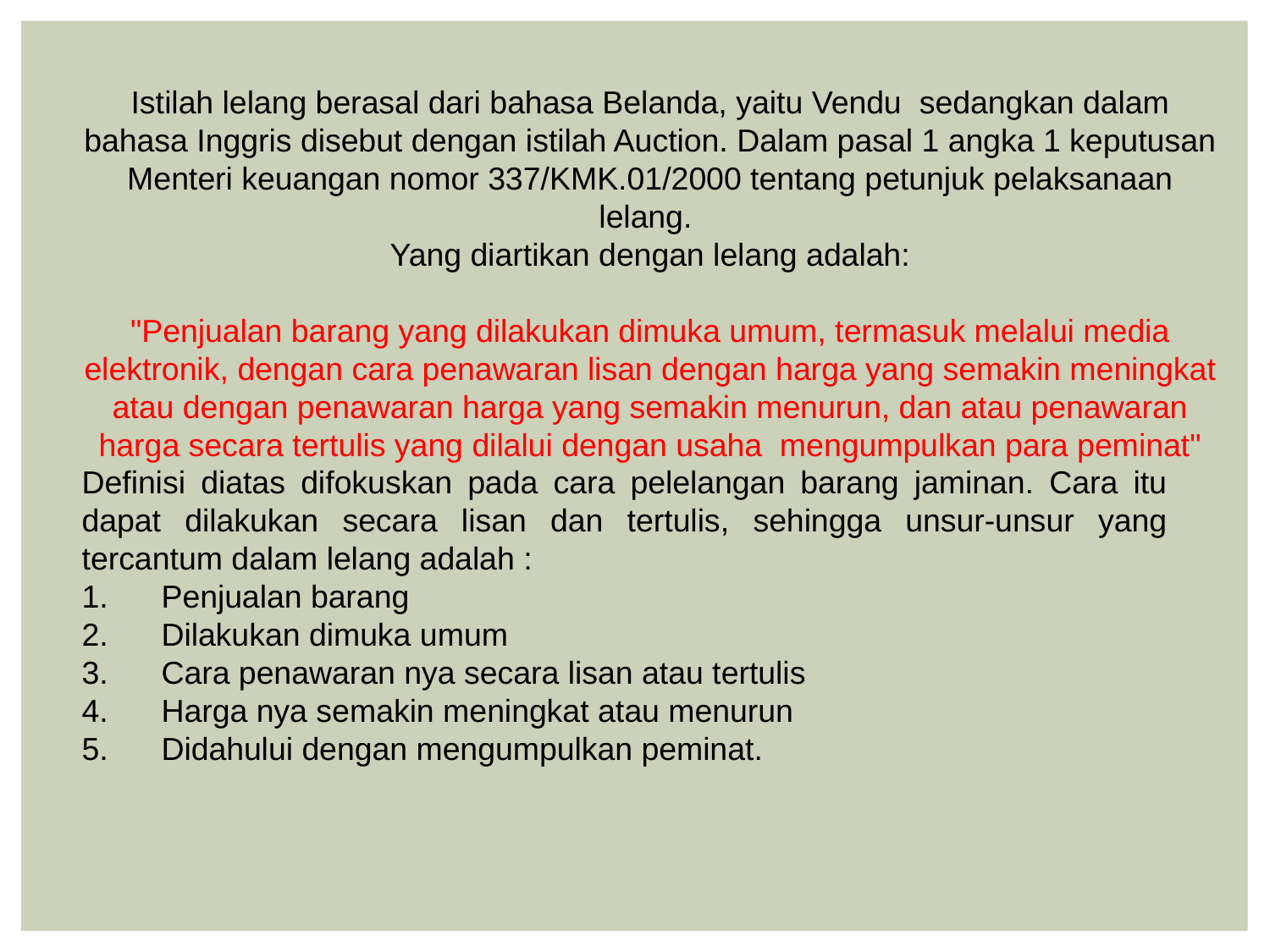

Istilah lelang berasal dari bahasa Belanda, yaitu Vendu  sedangkan dalam bahasa Inggris disebut dengan istilah Auction. Dalam pasal 1 angka 1 keputusan Menteri keuangan nomor 337/KMK.01/2000 tentang petunjuk pelaksanaan lelang.
Yang diartikan dengan lelang adalah:

"Penjualan barang yang dilakukan dimuka umum, termasuk melalui media elektronik, dengan cara penawaran lisan dengan harga yang semakin meningkat atau dengan penawaran harga yang semakin menurun, dan atau penawaran harga secara tertulis yang dilalui dengan usaha  mengumpulkan para peminat"
Definisi diatas difokuskan pada cara pelelangan barang jaminan. Cara itu dapat dilakukan secara lisan dan tertulis, sehingga unsur-unsur yang tercantum dalam lelang adalah :
1.      Penjualan barang
2.      Dilakukan dimuka umum
3.      Cara penawaran nya secara lisan atau tertulis
4.      Harga nya semakin meningkat atau menurun
5.      Didahului dengan mengumpulkan peminat.